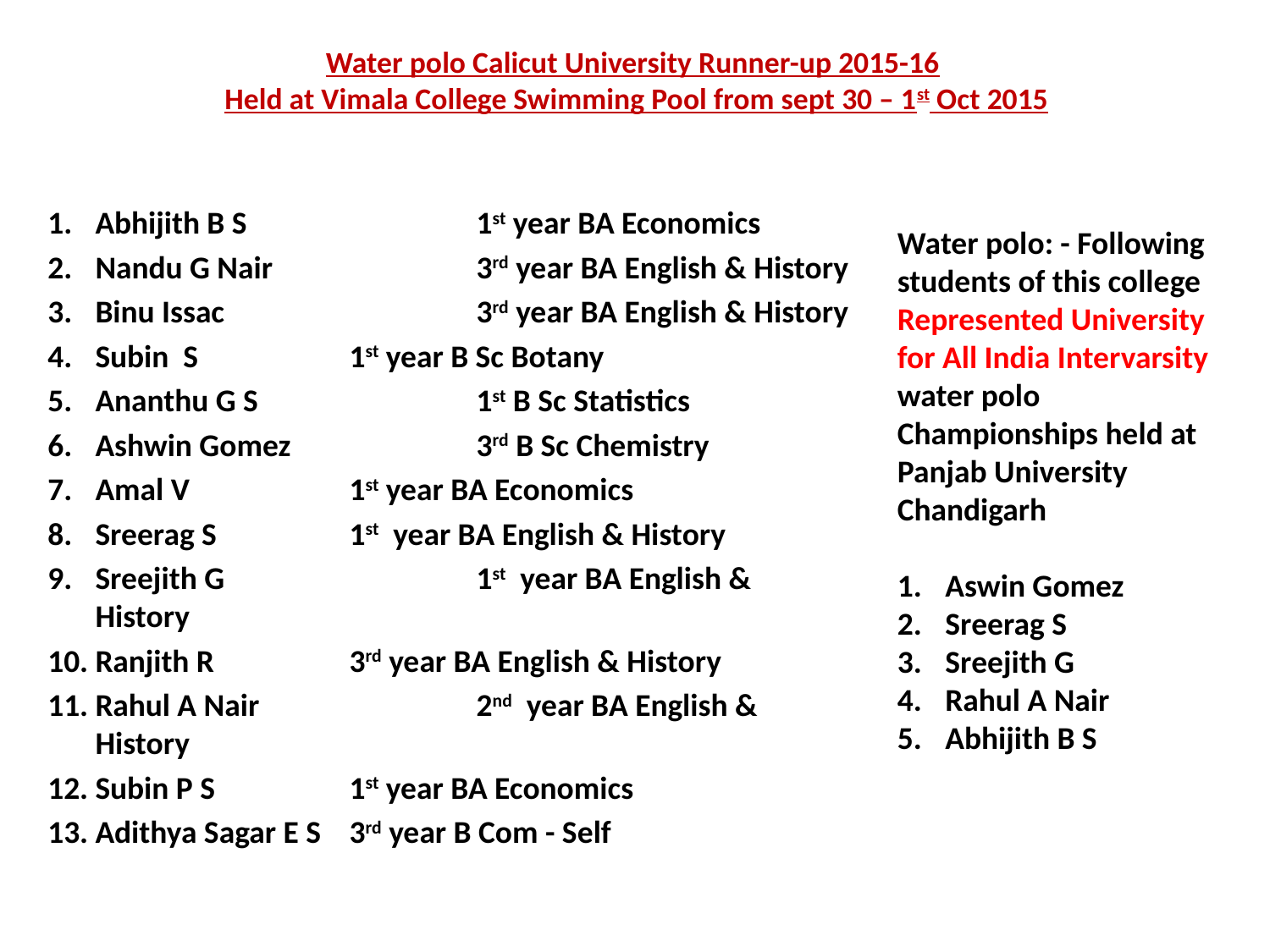

# Water polo Calicut University Runner-up 2015-16  Held at Vimala College Swimming Pool from sept 30 – 1st Oct 2015
Abhijith B S		1st year BA Economics
Nandu G Nair		3rd year BA English & History
Binu Issac		3rd year BA English & History
Subin  S		1st year B Sc Botany
Ananthu G S		1st B Sc Statistics
Ashwin Gomez		3rd B Sc Chemistry
Amal V		1st year BA Economics
Sreerag S		1st  year BA English & History
Sreejith G		1st  year BA English & History
Ranjith R		3rd year BA English & History
Rahul A Nair		2nd  year BA English & History
Subin P S		1st year BA Economics
Adithya Sagar E S	3rd year B Com - Self

Water polo: - Following students of this college Represented University for All India Intervarsity water polo Championships held at Panjab University Chandigarh

Aswin Gomez
Sreerag S
Sreejith G
Rahul A Nair
Abhijith B S